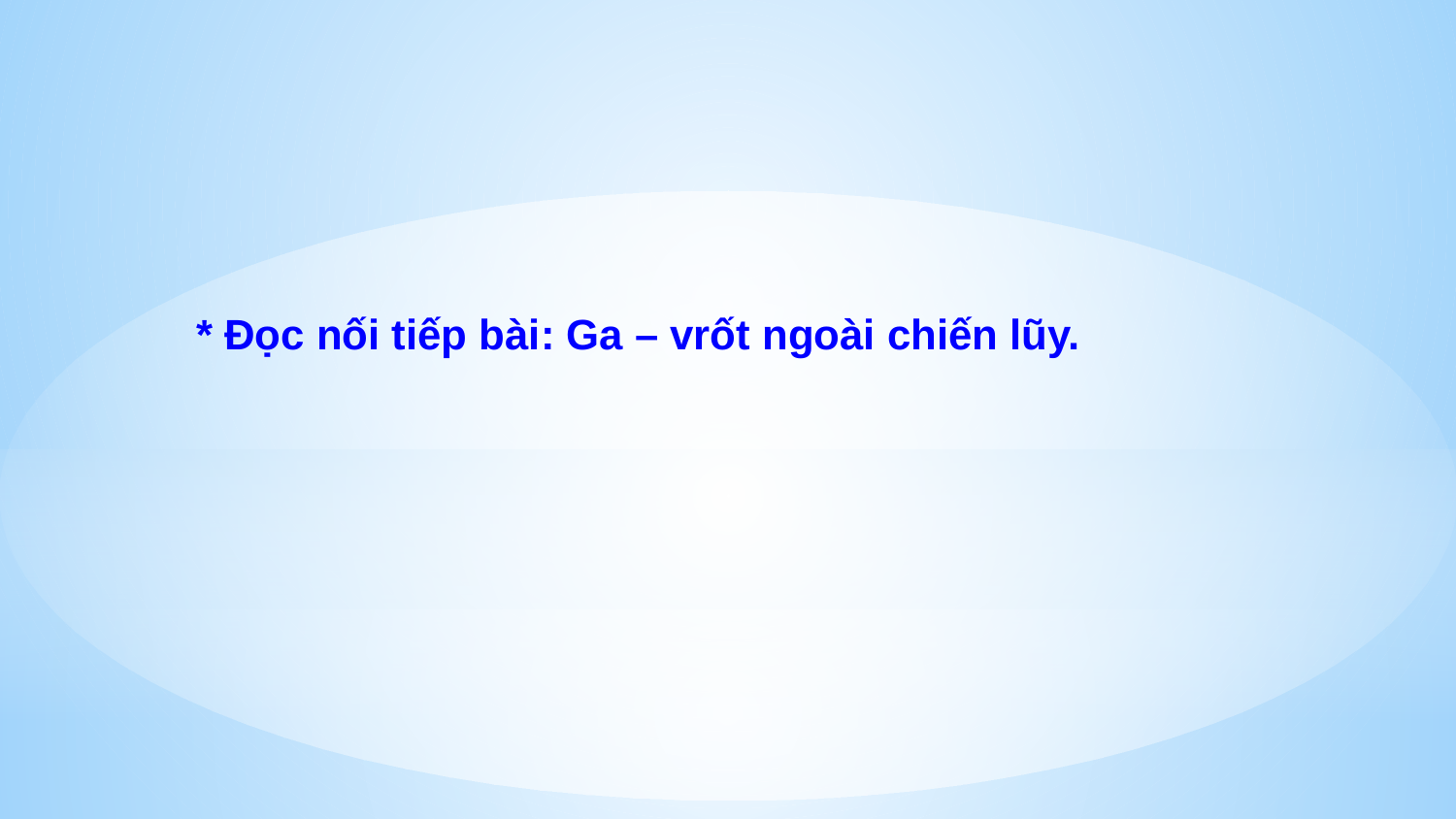

* Đọc nối tiếp bài: Ga – vrốt ngoài chiến lũy.